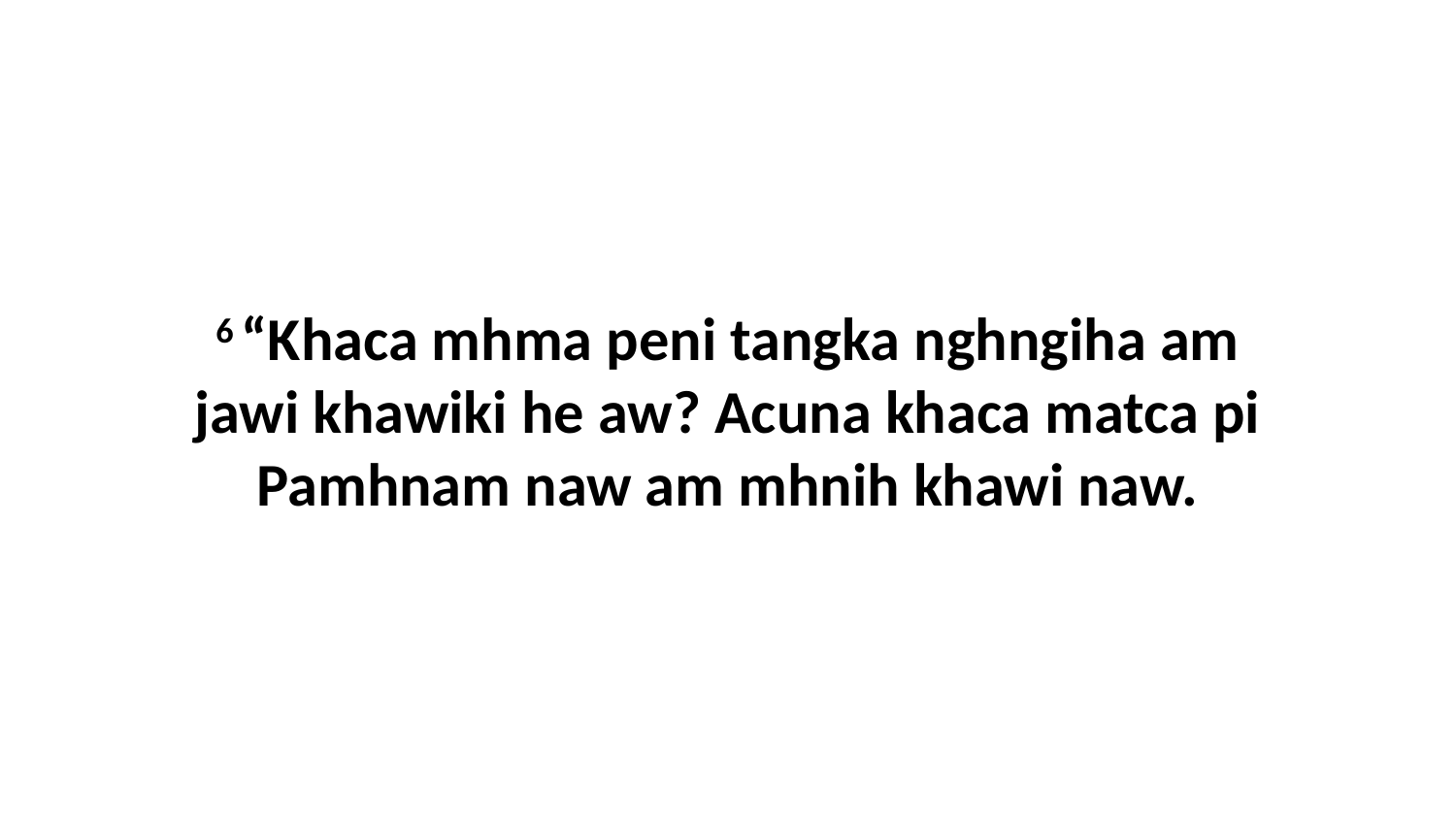

6 “Khaca mhma peni tangka nghngiha am jawi khawiki he aw? Acuna khaca matca pi Pamhnam naw am mhnih khawi naw.